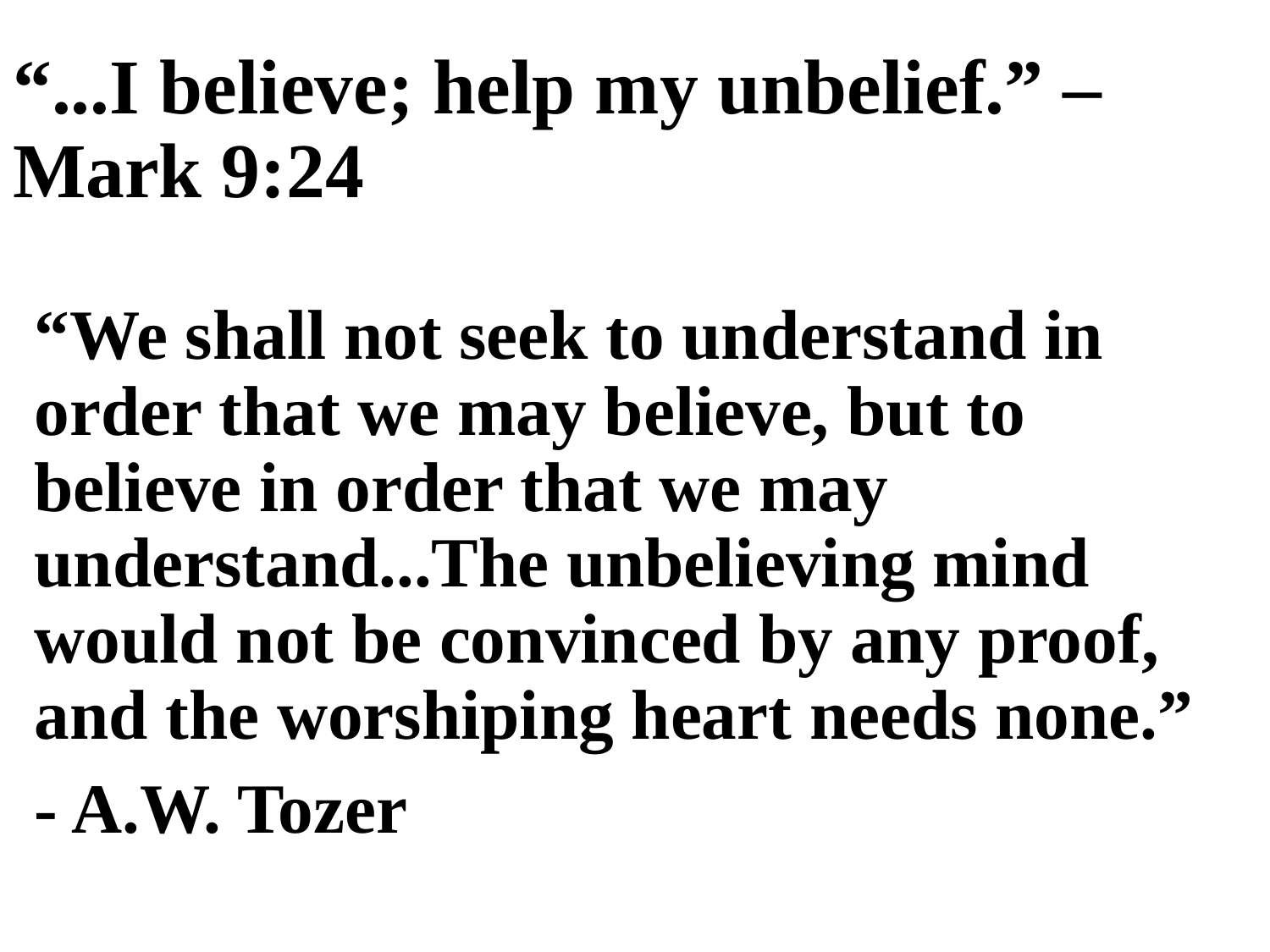

# “...I believe; help my unbelief.” – Mark 9:24
“We shall not seek to understand in order that we may believe, but to believe in order that we may understand...The unbelieving mind would not be convinced by any proof, and the worshiping heart needs none.”
- A.W. Tozer